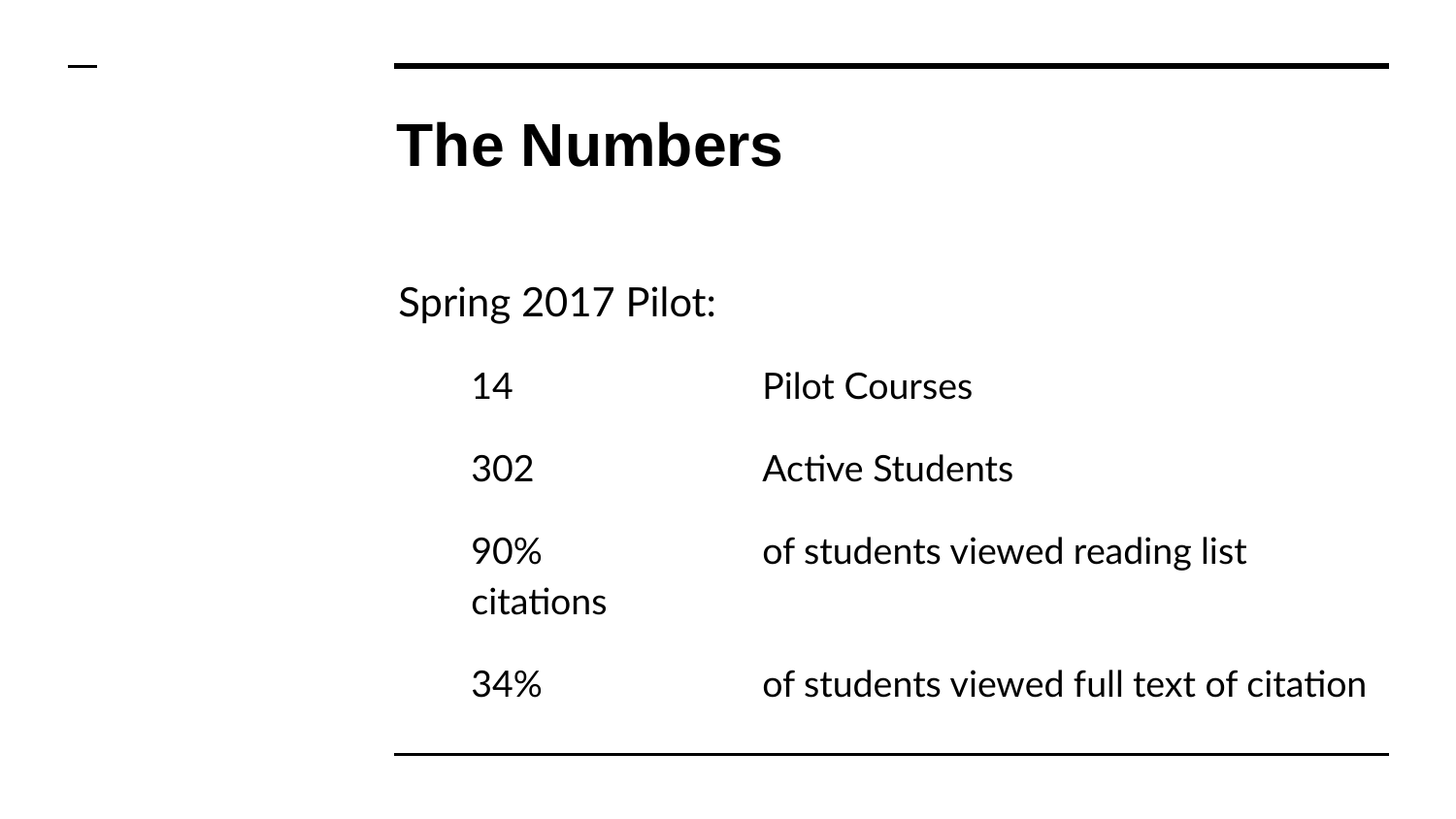

# The Numbers
Spring 2017 Pilot:
14		Pilot Courses
302		Active Students
90%		of students viewed reading list citations
34%		of students viewed full text of citation